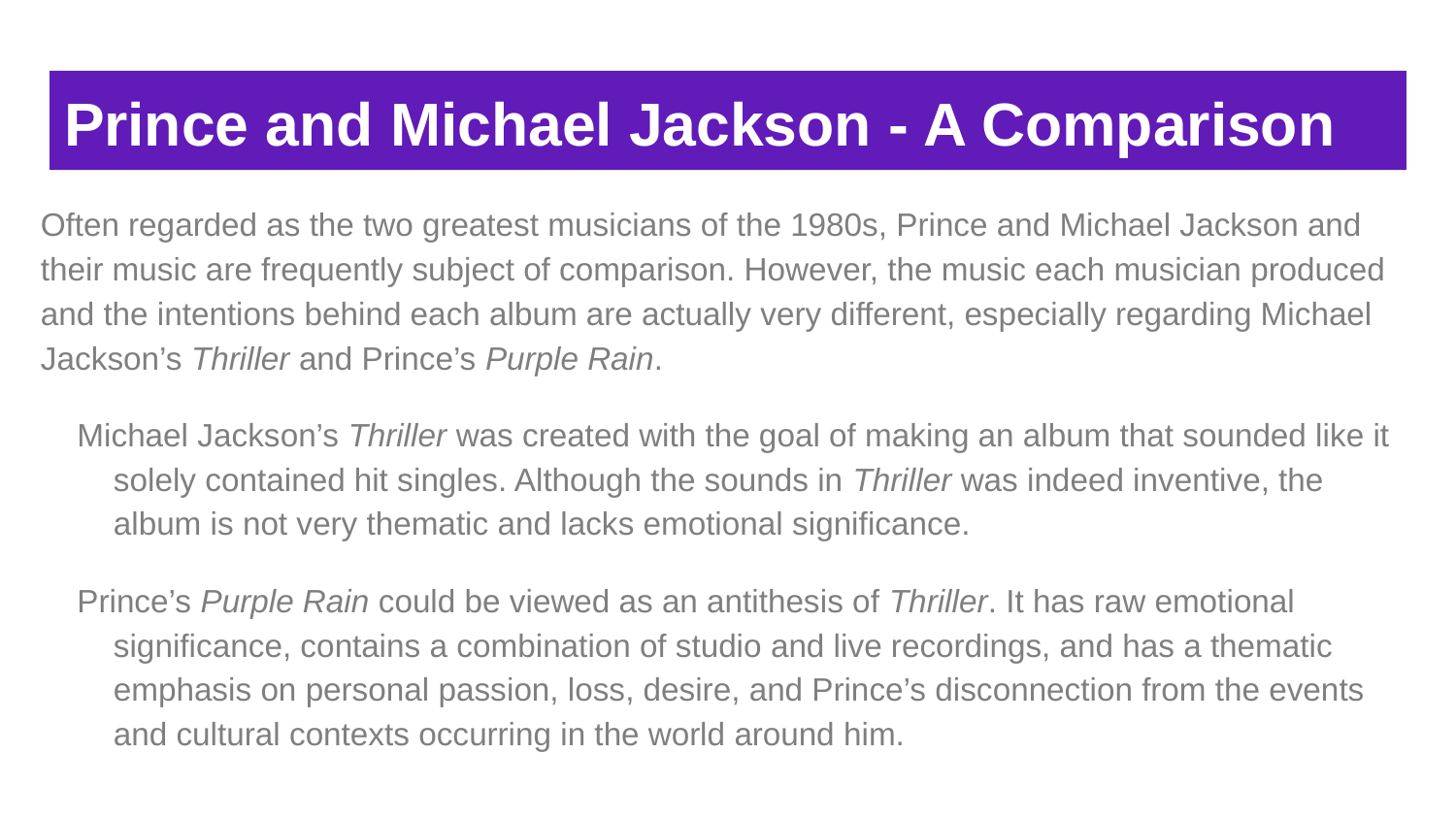

# Prince and Michael Jackson - A Comparison
Often regarded as the two greatest musicians of the 1980s, Prince and Michael Jackson and their music are frequently subject of comparison. However, the music each musician produced and the intentions behind each album are actually very different, especially regarding Michael Jackson’s Thriller and Prince’s Purple Rain.
Michael Jackson’s Thriller was created with the goal of making an album that sounded like it solely contained hit singles. Although the sounds in Thriller was indeed inventive, the album is not very thematic and lacks emotional significance.
Prince’s Purple Rain could be viewed as an antithesis of Thriller. It has raw emotional significance, contains a combination of studio and live recordings, and has a thematic emphasis on personal passion, loss, desire, and Prince’s disconnection from the events and cultural contexts occurring in the world around him.